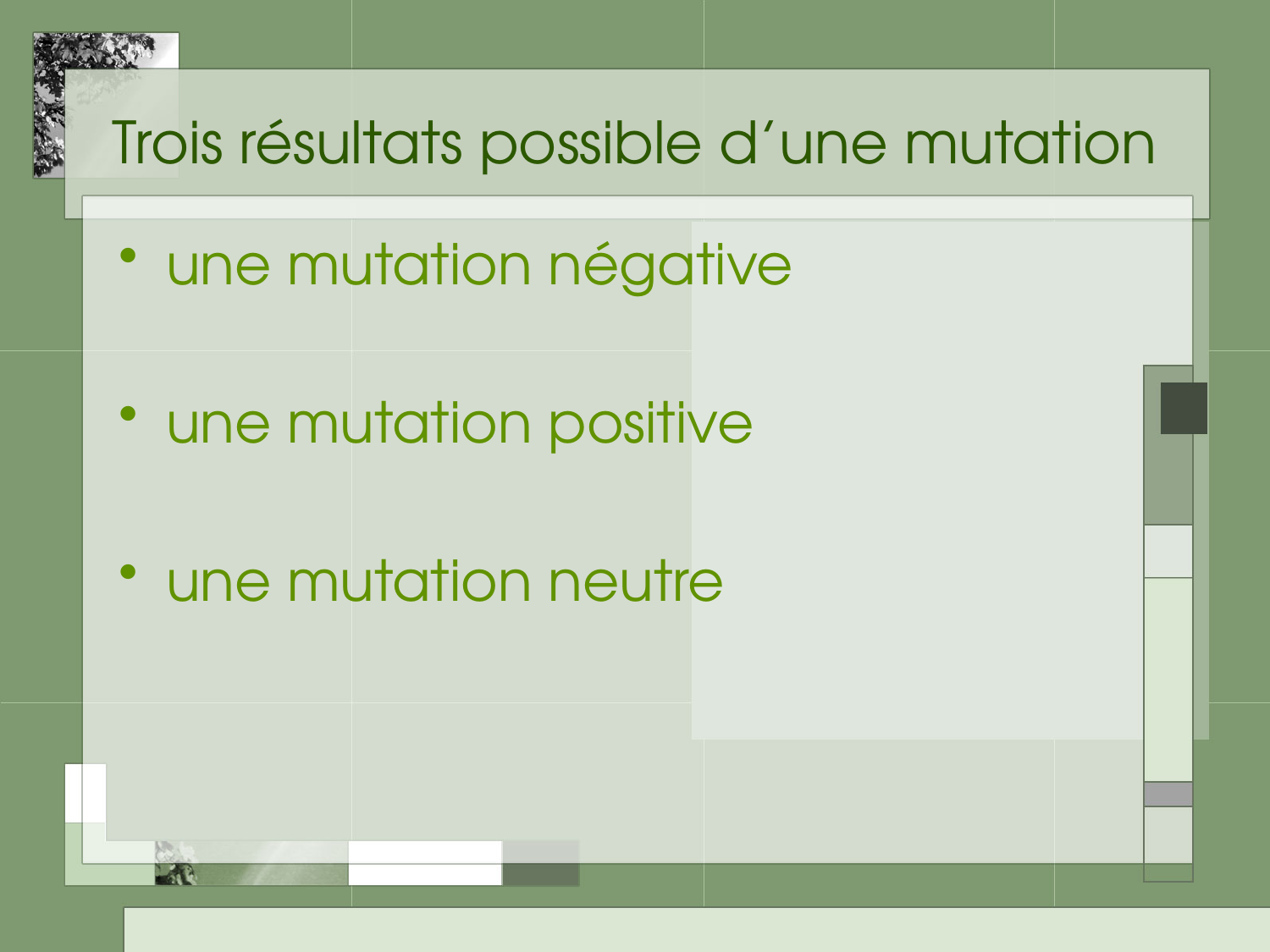

# Trois résultats possible d’une mutation
une mutation négative

une mutation positive

une mutation neutre